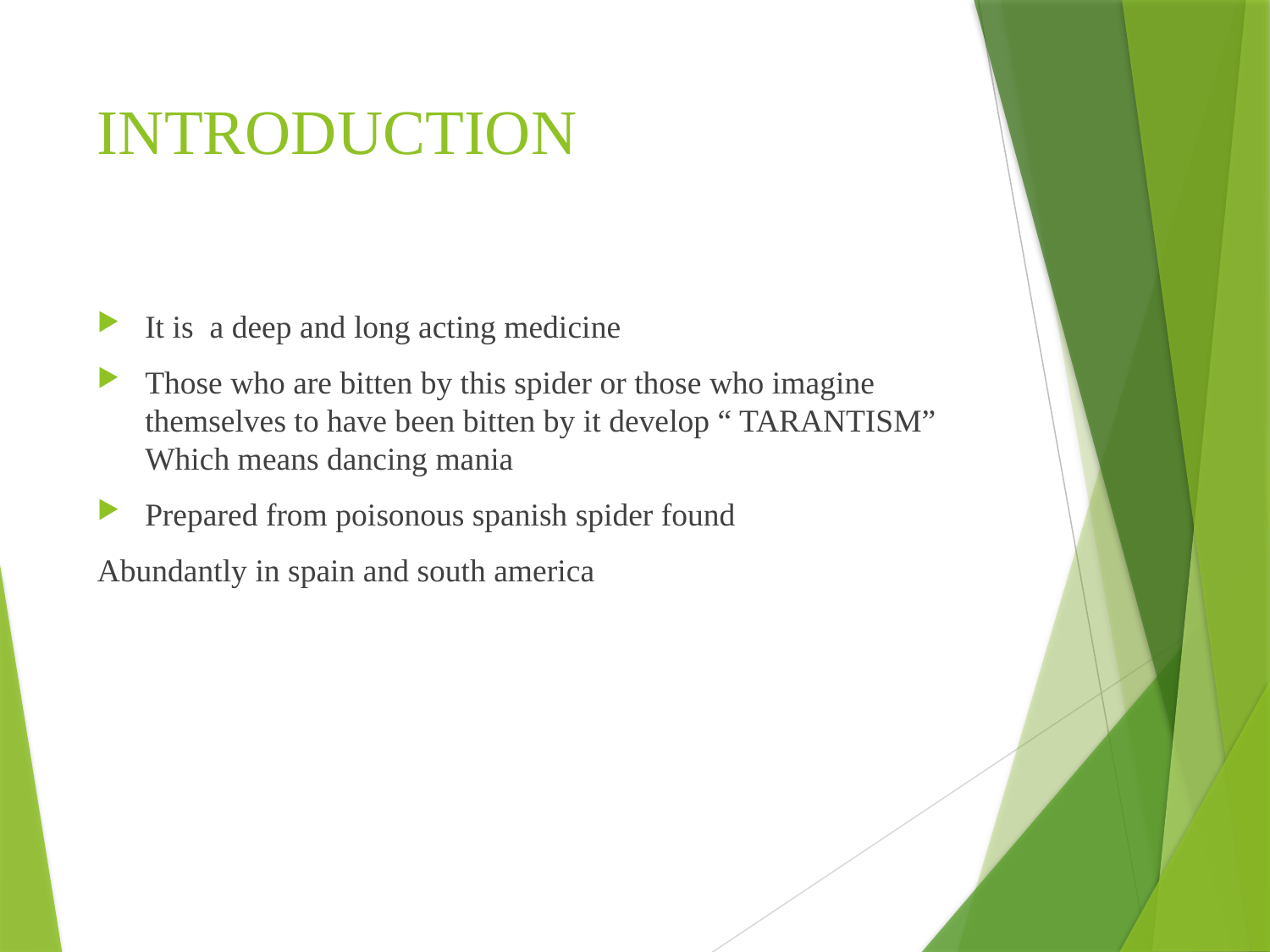

# INTRODUCTION
It is  a deep and long acting medicine
Those who are bitten by this spider or those who imagine themselves to have been bitten by it develop “ TARANTISM” Which means dancing mania
Prepared from poisonous spanish spider found
Abundantly in spain and south america